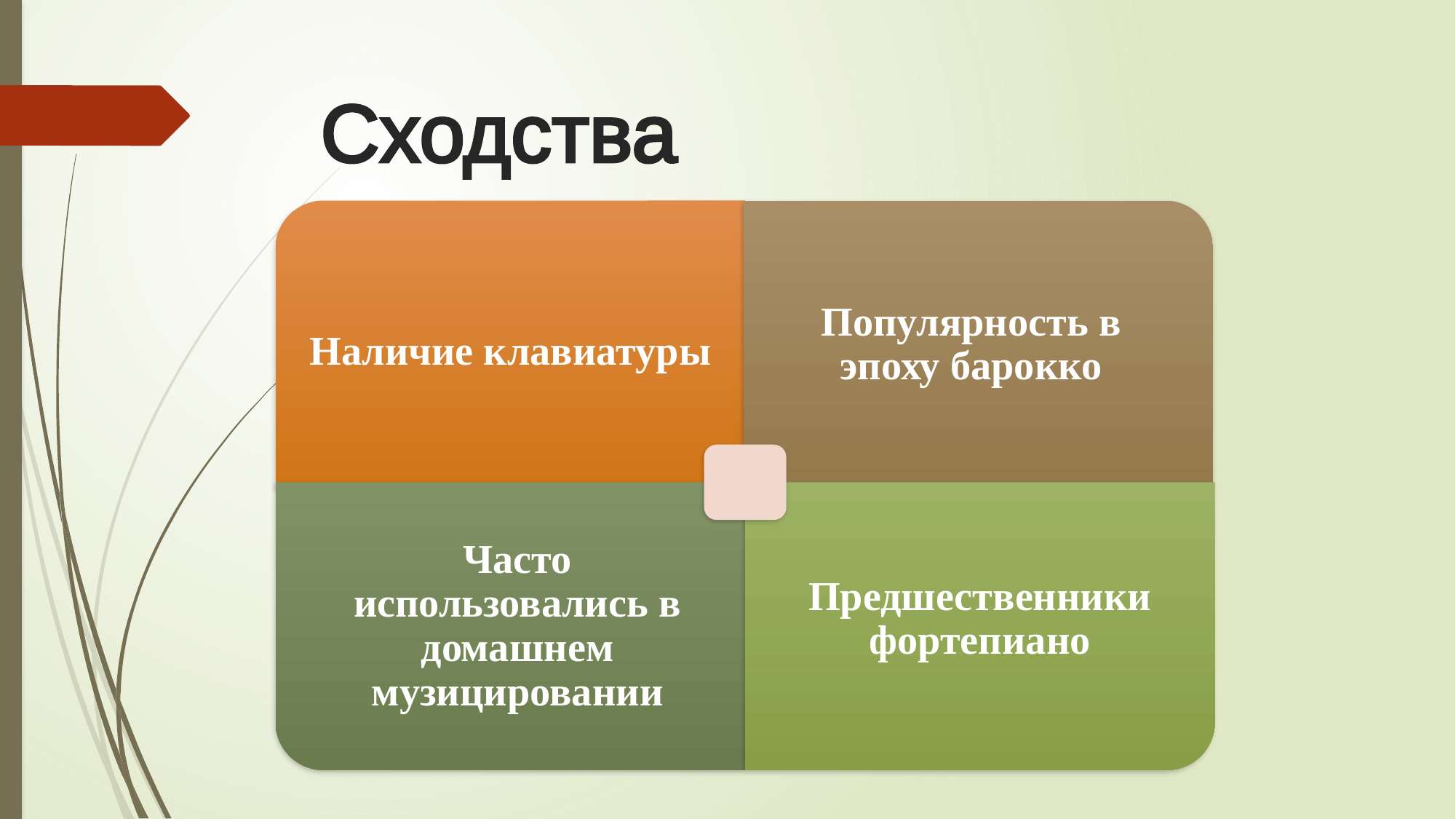

# Сходства
Наличие клавиатуры
Популярность в эпоху барокко
Часто использовались в домашнем музицировании
Предшественники фортепиано